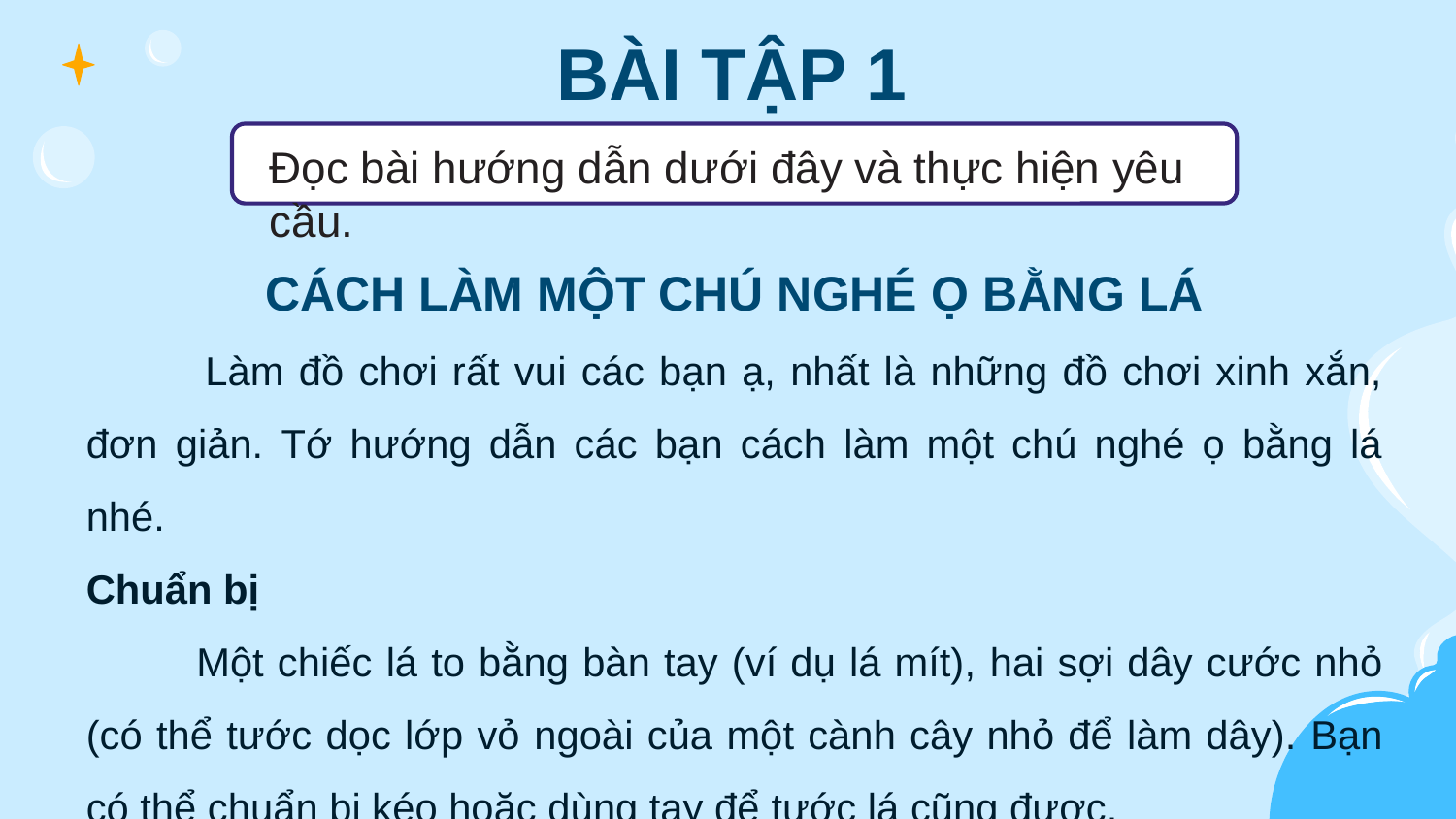

BÀI TẬP 1

Đọc bài hướng dẫn dưới đây và thực hiện yêu cầu.
CÁCH LÀM MỘT CHÚ NGHÉ Ọ BẰNG LÁ
        Làm đồ chơi rất vui các bạn ạ, nhất là những đồ chơi xinh xắn, đơn giản. Tớ hướng dẫn các bạn cách làm một chú nghé ọ bằng lá nhé.
Chuẩn bị
        Một chiếc lá to bằng bàn tay (ví dụ lá mít), hai sợi dây cước nhỏ (có thể tước dọc lớp vỏ ngoài của một cành cây nhỏ để làm dây). Bạn có thể chuẩn bị kéo hoặc dùng tay để tước lá cũng được.